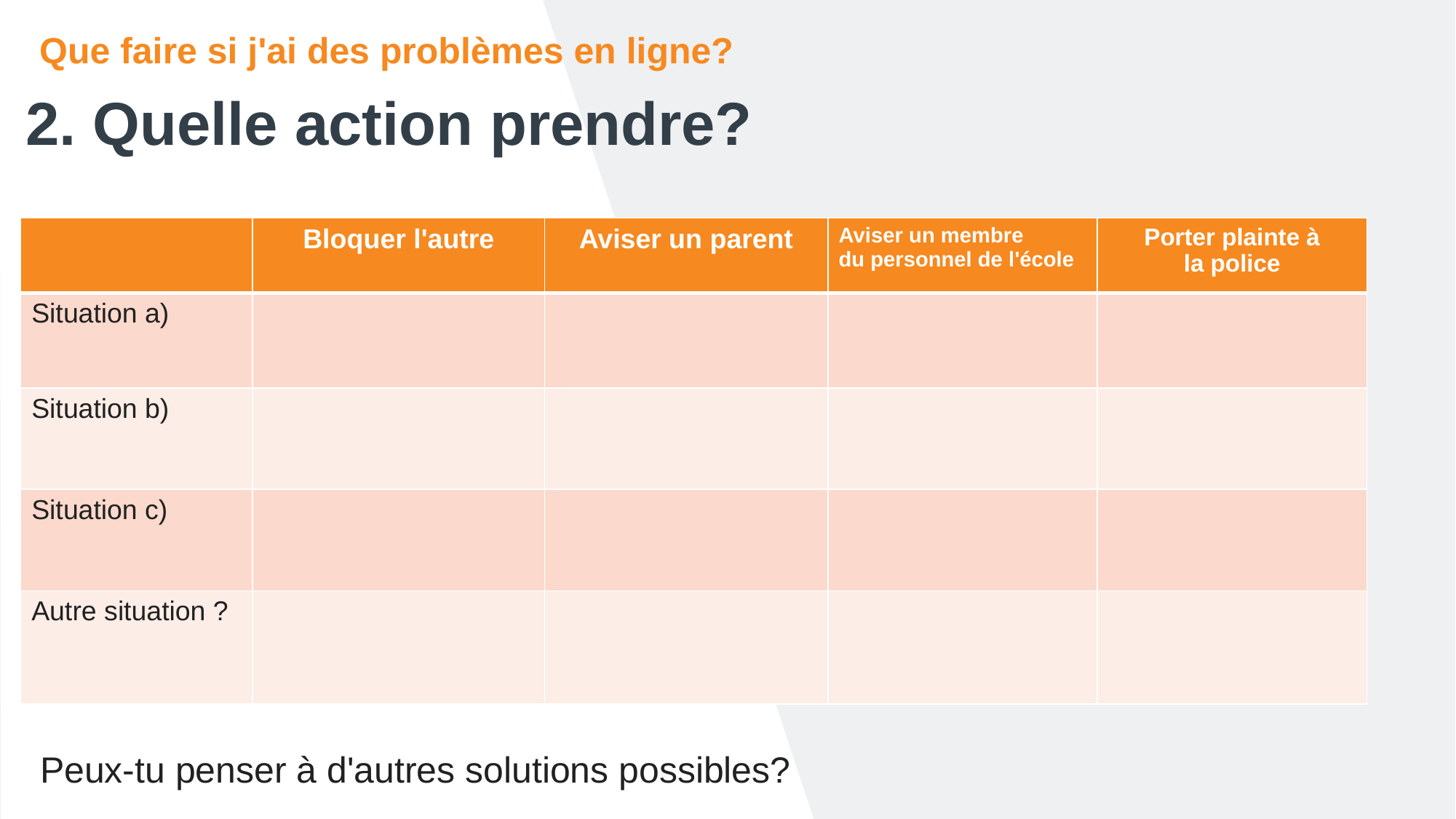

Que faire si j'ai des problèmes en ligne?
# 2. Quelle action prendre?
| ​ | Bloquer l'autre​ | Aviser un parent​ | Aviser un membre du personnel de l'école​ | Porter plainte à la police​ |
| --- | --- | --- | --- | --- |
| Situation a)​ | ​ | ​ | ​ | ​ |
| Situation b)​ | ​ | ​ | ​ | ​ |
| Situation c)​ | ​ | ​ | ​ | ​ |
| Autre situation ?​ | ​ | ​ | ​ | ​ |
Peux-tu penser à d'autres solutions possibles?